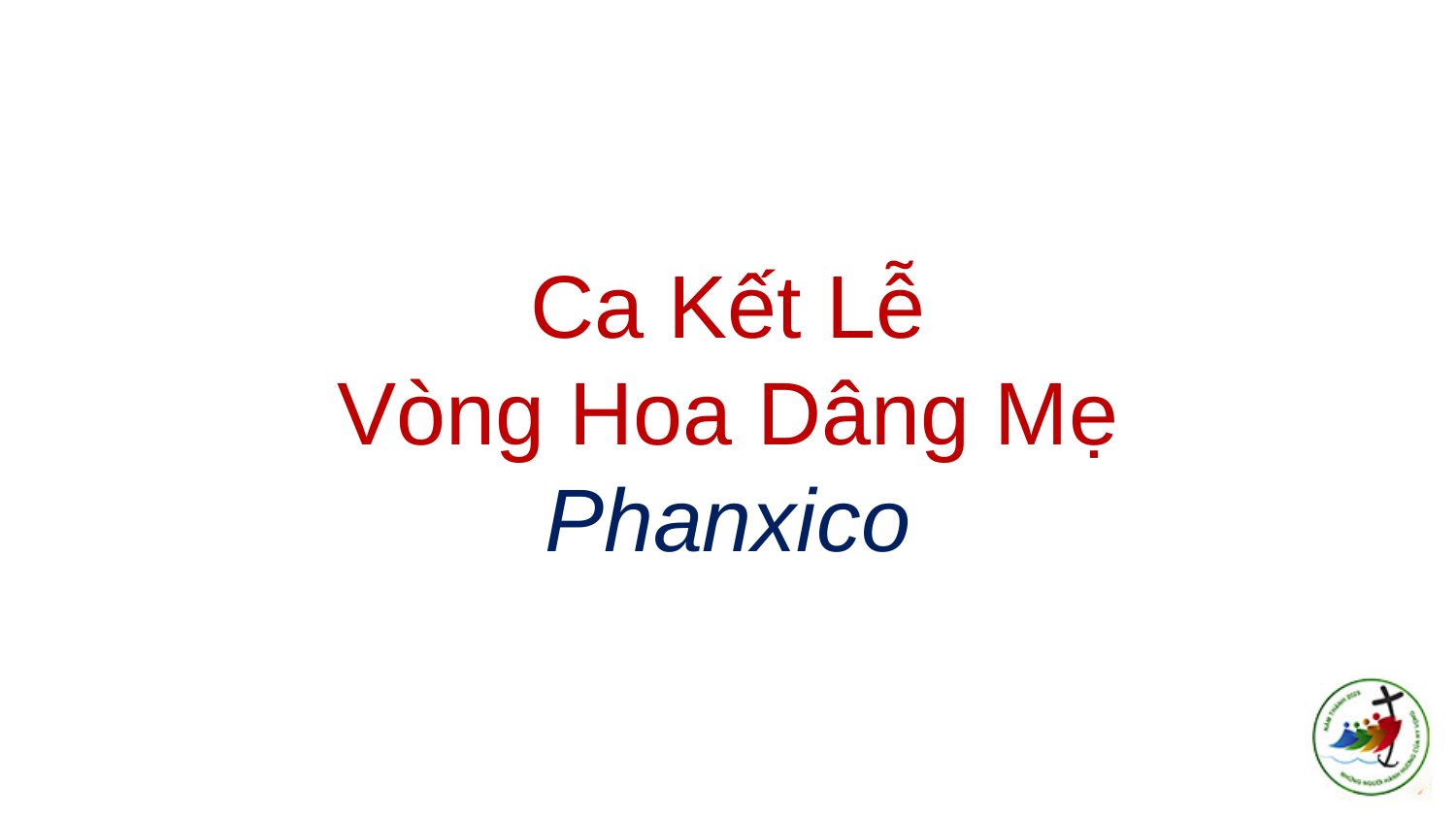

# Ca Kết Lễ Vòng Hoa Dâng Mẹ Phanxico